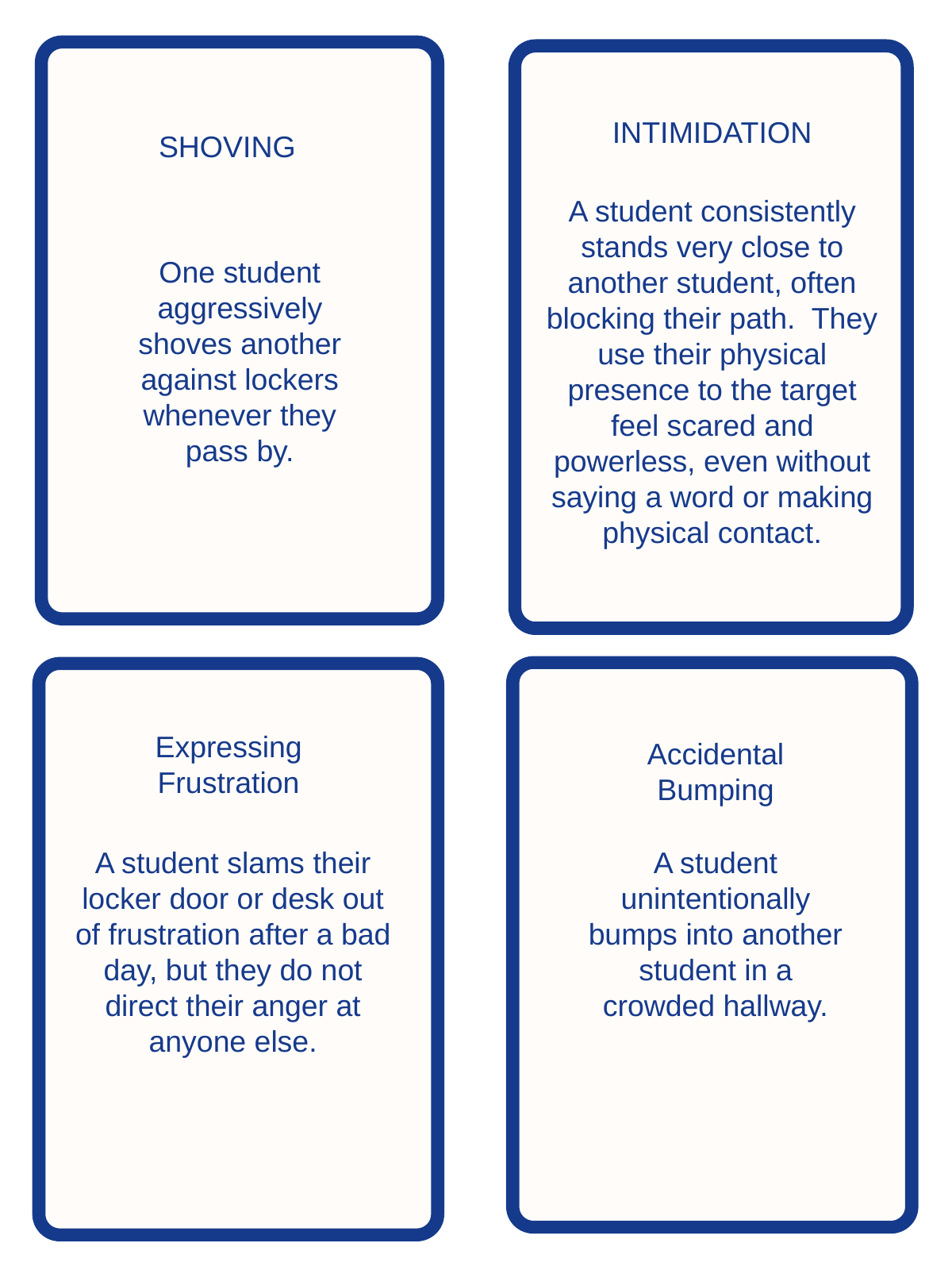

INTIMIDATION
SHOVING
A student consistently stands very close to another student, often blocking their path.  They use their physical presence to the target feel scared and powerless, even without saying a word or making physical contact.
One student aggressively shoves another against lockers whenever they pass by.

Expressing Frustration
Accidental Bumping

A student slams their locker door or desk out of frustration after a bad day, but they do not direct their anger at anyone else.
A student unintentionally bumps into another student in a crowded hallway.